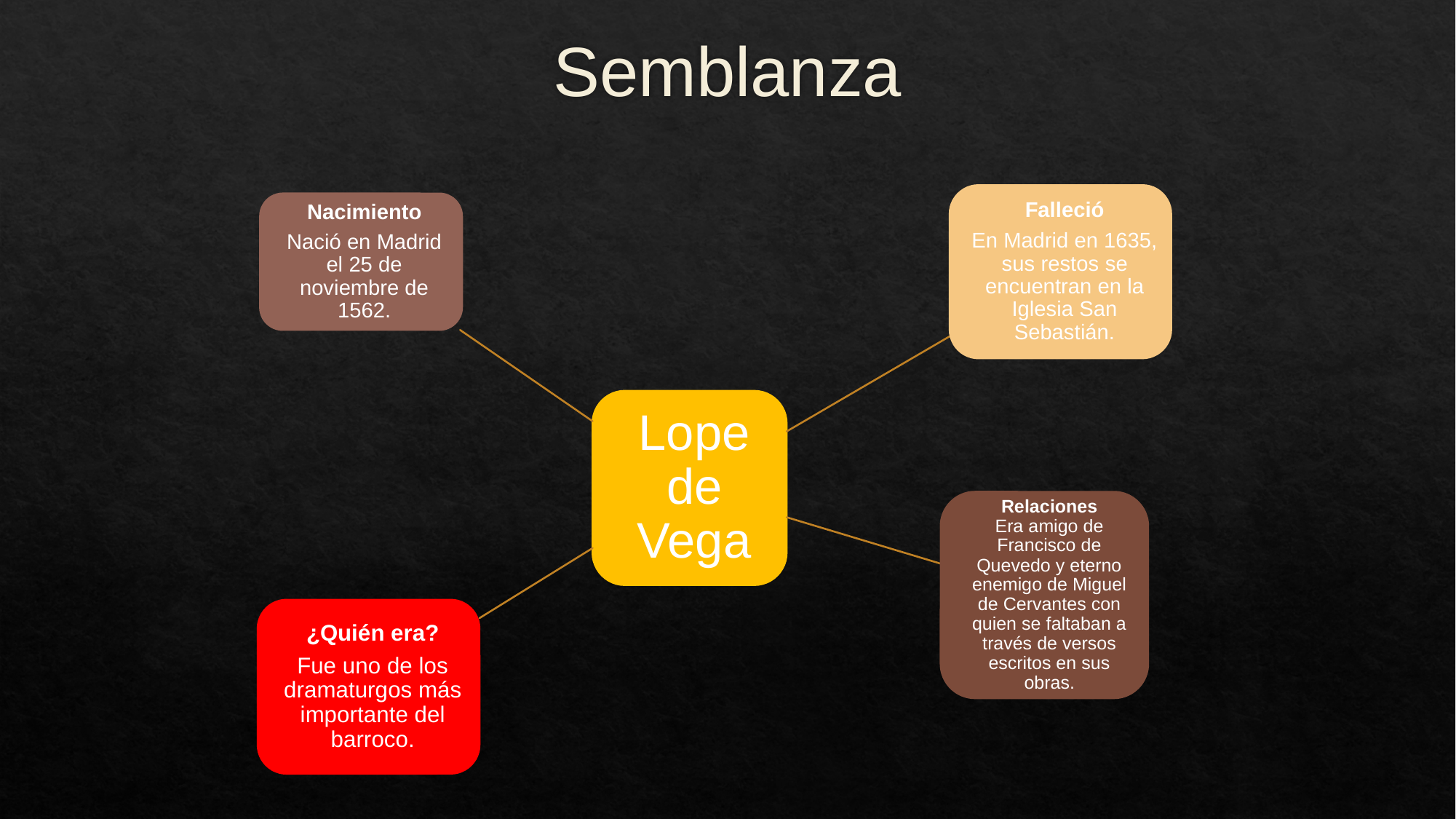

# Semblanza
Lope de Vega
Relaciones
Era amigo de Francisco de Quevedo y eterno enemigo de Miguel de Cervantes con quien se faltaban a través de versos escritos en sus obras.
¿Quién era?
Fue uno de los dramaturgos más importante del barroco.
Nacimiento
Nació en Madrid el 25 de noviembre de 1562.
Falleció
En Madrid en 1635, sus restos se encuentran en la Iglesia San Sebastián.